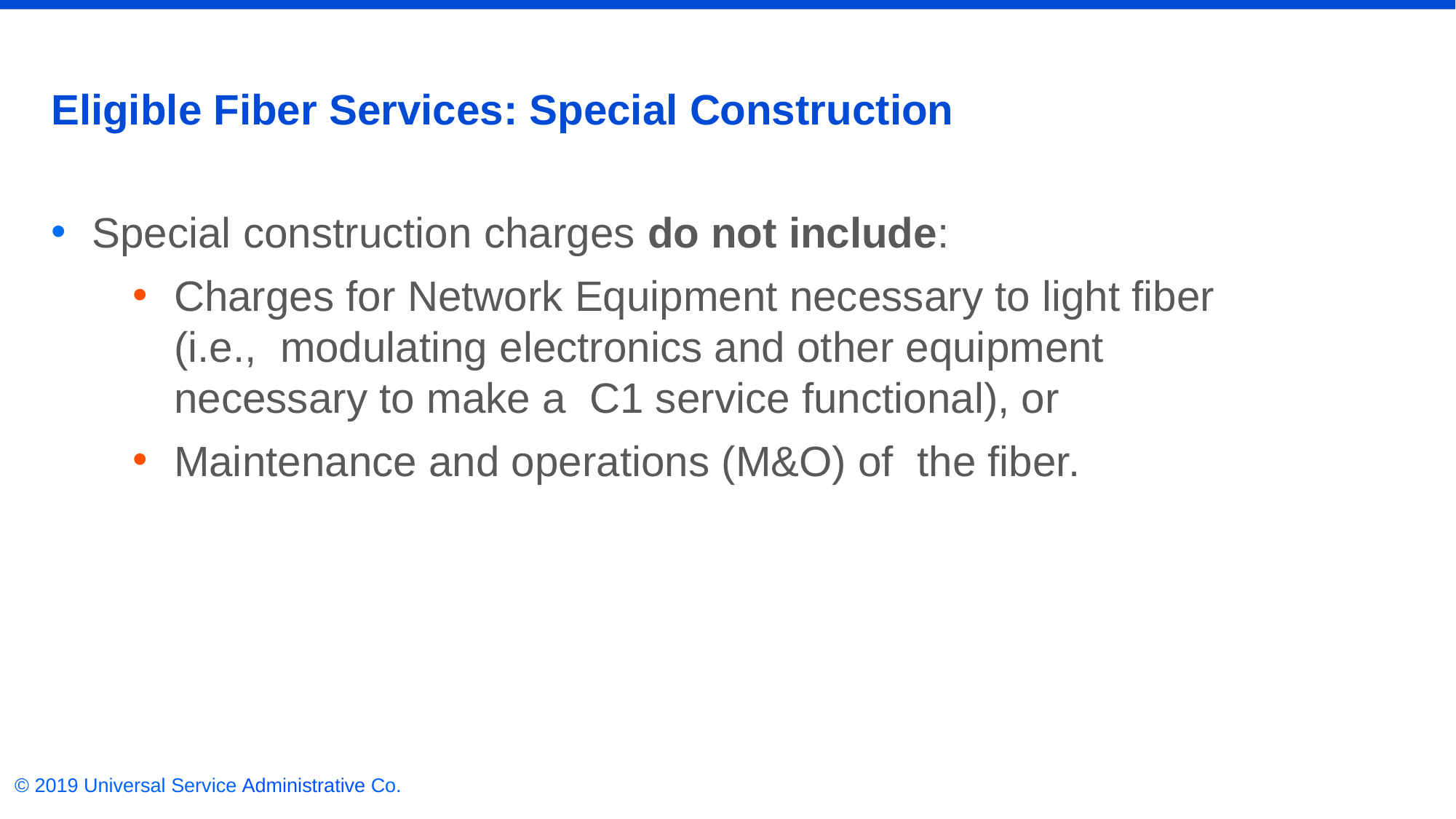

# Eligible Fiber Services: Special Construction
Special construction charges do not include:
Charges for Network Equipment necessary to light fiber (i.e.,  modulating electronics and other equipment necessary to make a  C1 service functional), or
Maintenance and operations (M&O) of  the fiber.

© 2019 Universal Service Administrative Co.